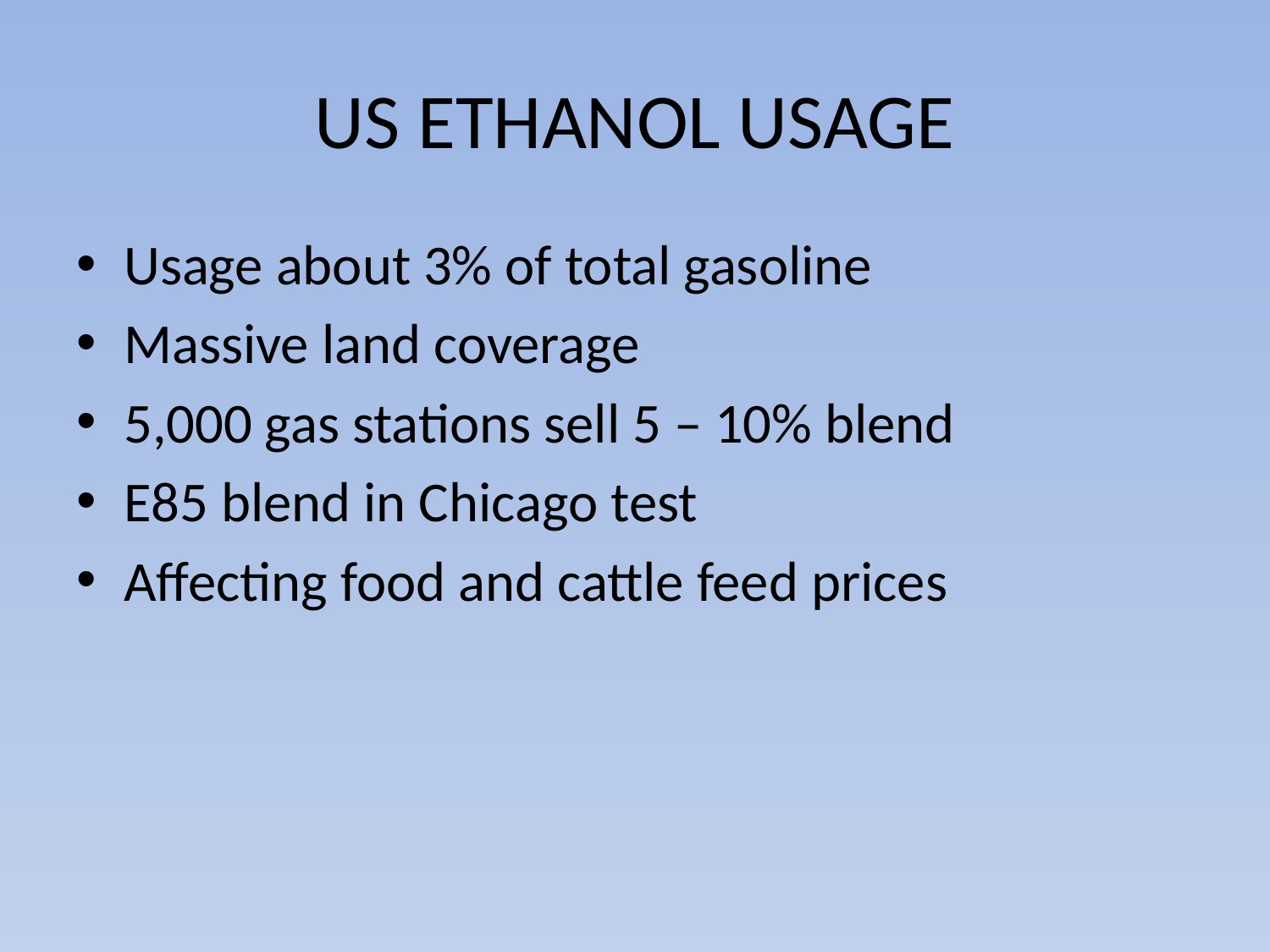

# US ETHANOL USAGE
Usage about 3% of total gasoline
Massive land coverage
5,000 gas stations sell 5 – 10% blend
E85 blend in Chicago test
Affecting food and cattle feed prices